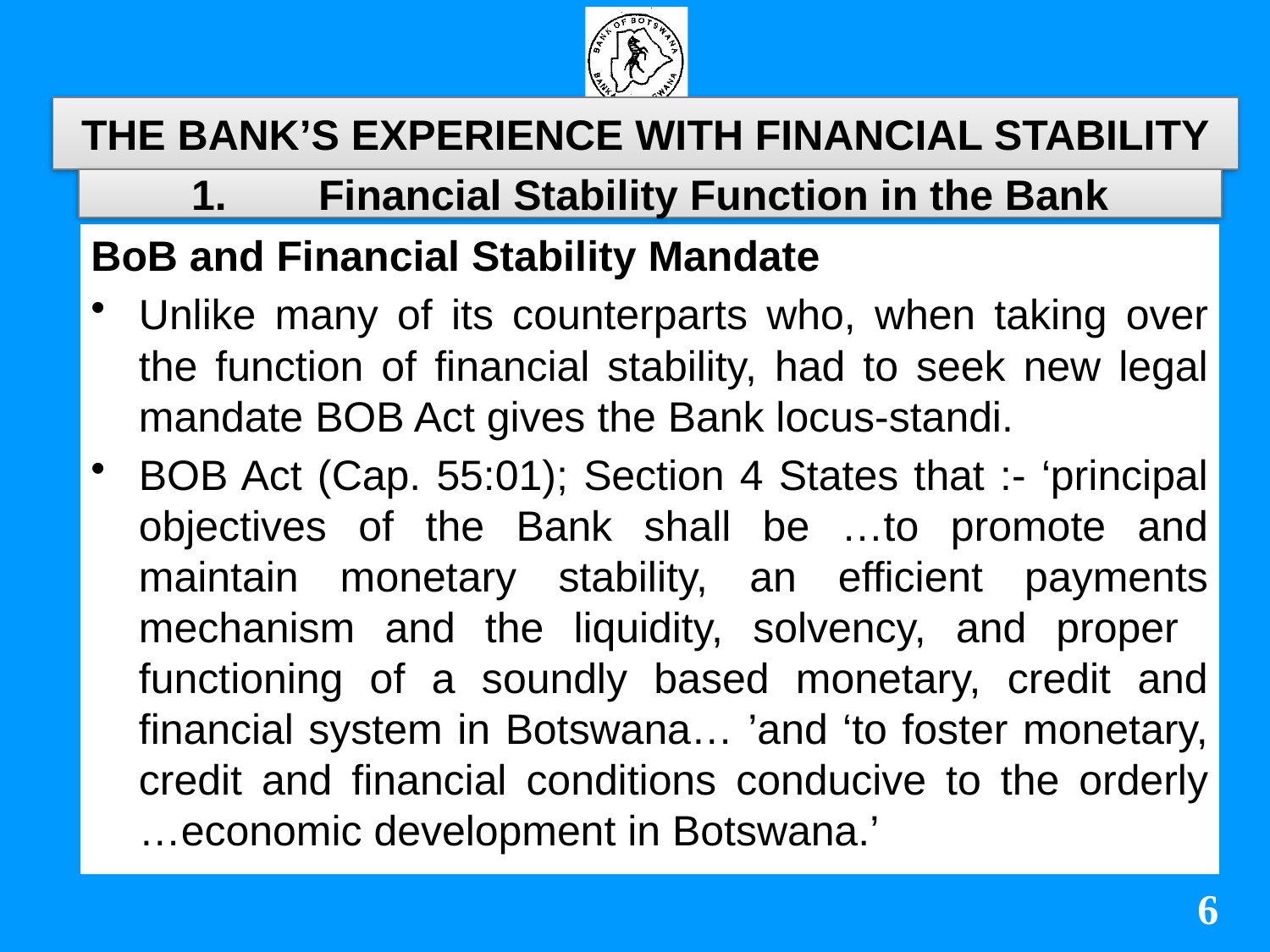

# The Bank’s Experience with Financial Stability

1.	Financial Stability Function in the Bank

BoB and Financial Stability Mandate
Unlike many of its counterparts who, when taking over the function of financial stability, had to seek new legal mandate BOB Act gives the Bank locus-standi.
BOB Act (Cap. 55:01); Section 4 States that :- ‘principal objectives of the Bank shall be …to promote and maintain monetary stability, an efficient payments mechanism and the liquidity, solvency, and proper  functioning of a soundly based monetary, credit and financial system in Botswana… ’and ‘to foster monetary, credit and financial conditions conducive to the orderly …economic development in Botswana.’